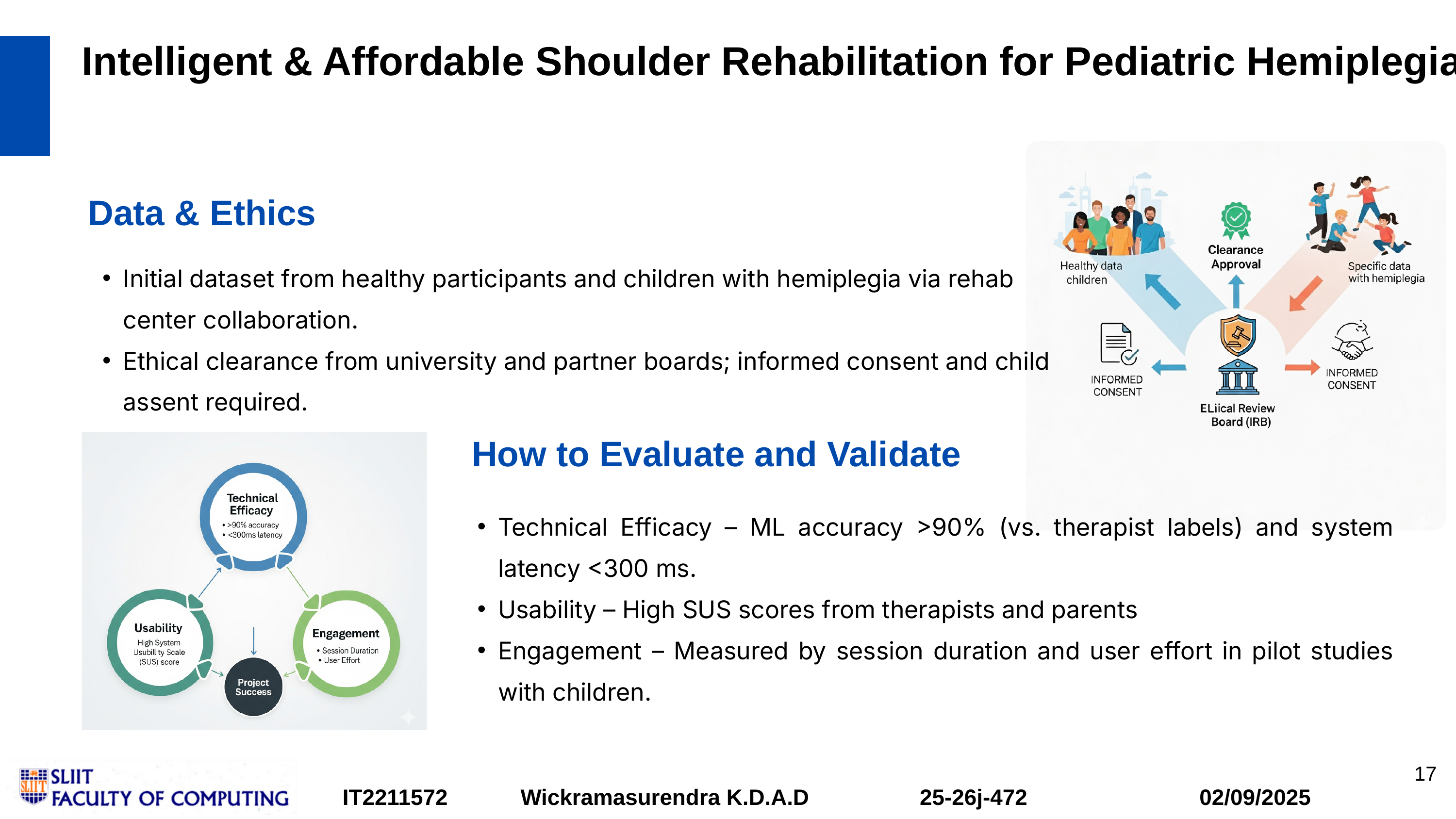

Intelligent & Affordable Shoulder Rehabilitation for Pediatric Hemiplegia

Data & Ethics
Initial dataset from healthy participants and children with hemiplegia via rehab center collaboration.
Ethical clearance from university and partner boards; informed consent and child assent required.
How to Evaluate and Validate

Technical Efficacy – ML accuracy >90% (vs. therapist labels) and system latency <300 ms.
Usability – High SUS scores from therapists and parents
Engagement – Measured by session duration and user effort in pilot studies with children.

17
IT22115720
Wickramasurendra K.D.A.D
25-26j-472
02/09/2025